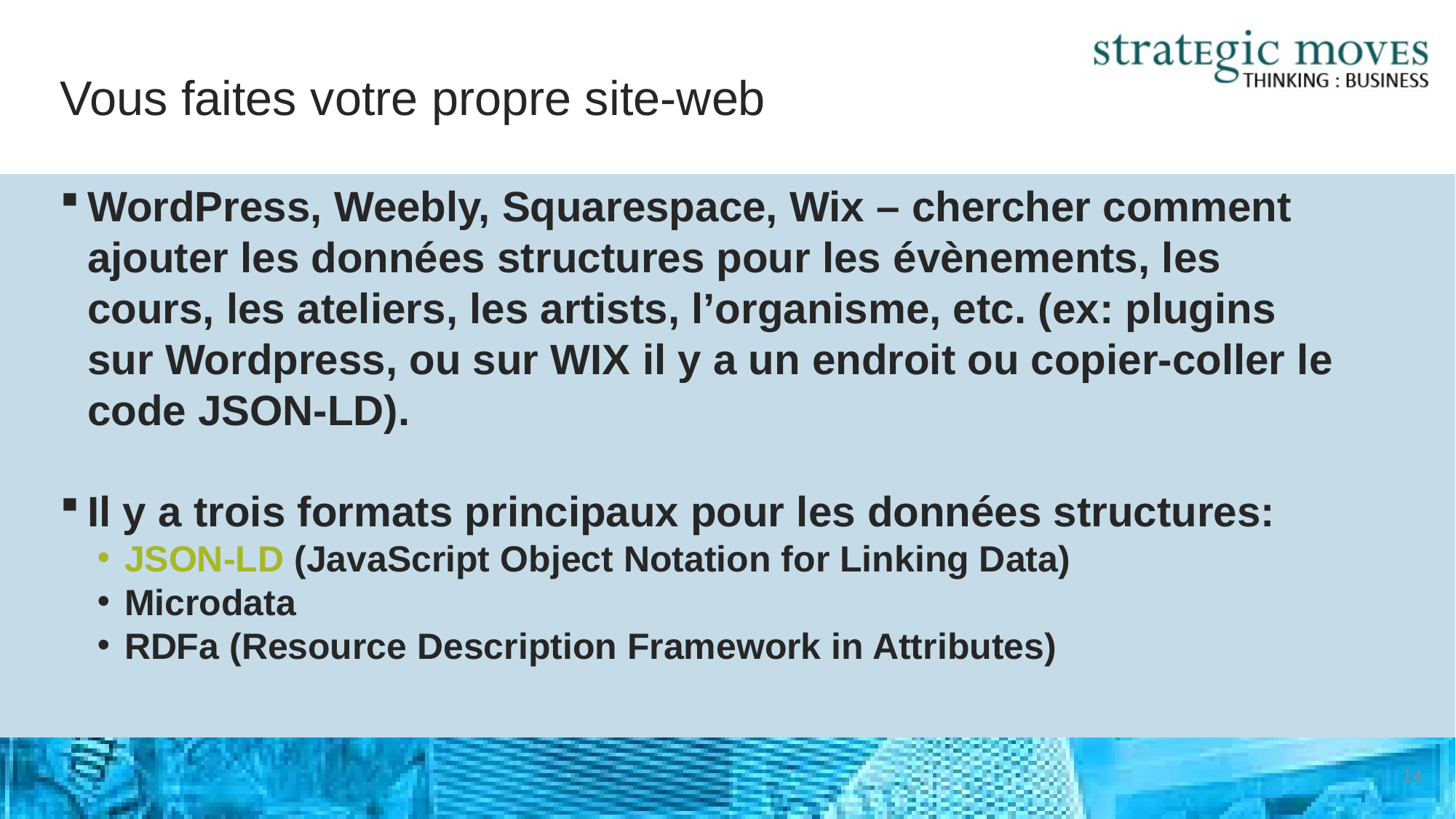

# Vous faites votre propre site-web
WordPress, Weebly, Squarespace, Wix – chercher comment ajouter les données structures pour les évènements, les cours, les ateliers, les artists, l’organisme, etc. (ex: plugins sur Wordpress, ou sur WIX il y a un endroit ou copier-coller le code JSON-LD).

Il y a trois formats principaux pour les données structures:
JSON-LD (JavaScript Object Notation for Linking Data)
Microdata
RDFa (Resource Description Framework in Attributes)

14